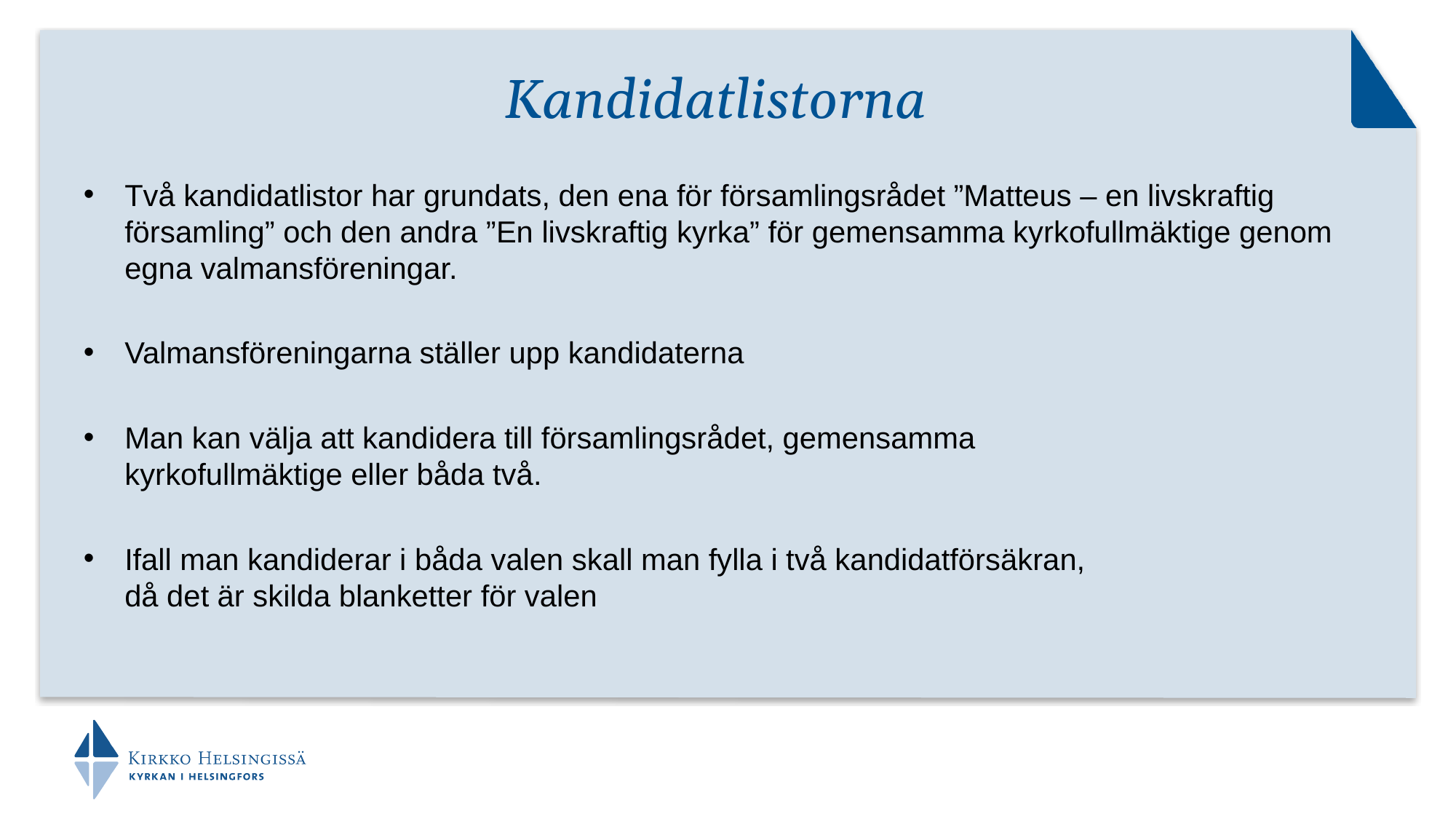

# Kandidatlistorna
Två kandidatlistor har grundats, den ena för församlingsrådet ”Matteus – en livskraftig församling” och den andra ”En livskraftig kyrka” för gemensamma kyrkofullmäktige genom egna valmansföreningar.

Valmansföreningarna ställer upp kandidaterna

Man kan välja att kandidera till församlingsrådet, gemensamma
kyrkofullmäktige eller båda två.

Ifall man kandiderar i båda valen skall man fylla i två kandidatförsäkran,
då det är skilda blanketter för valen